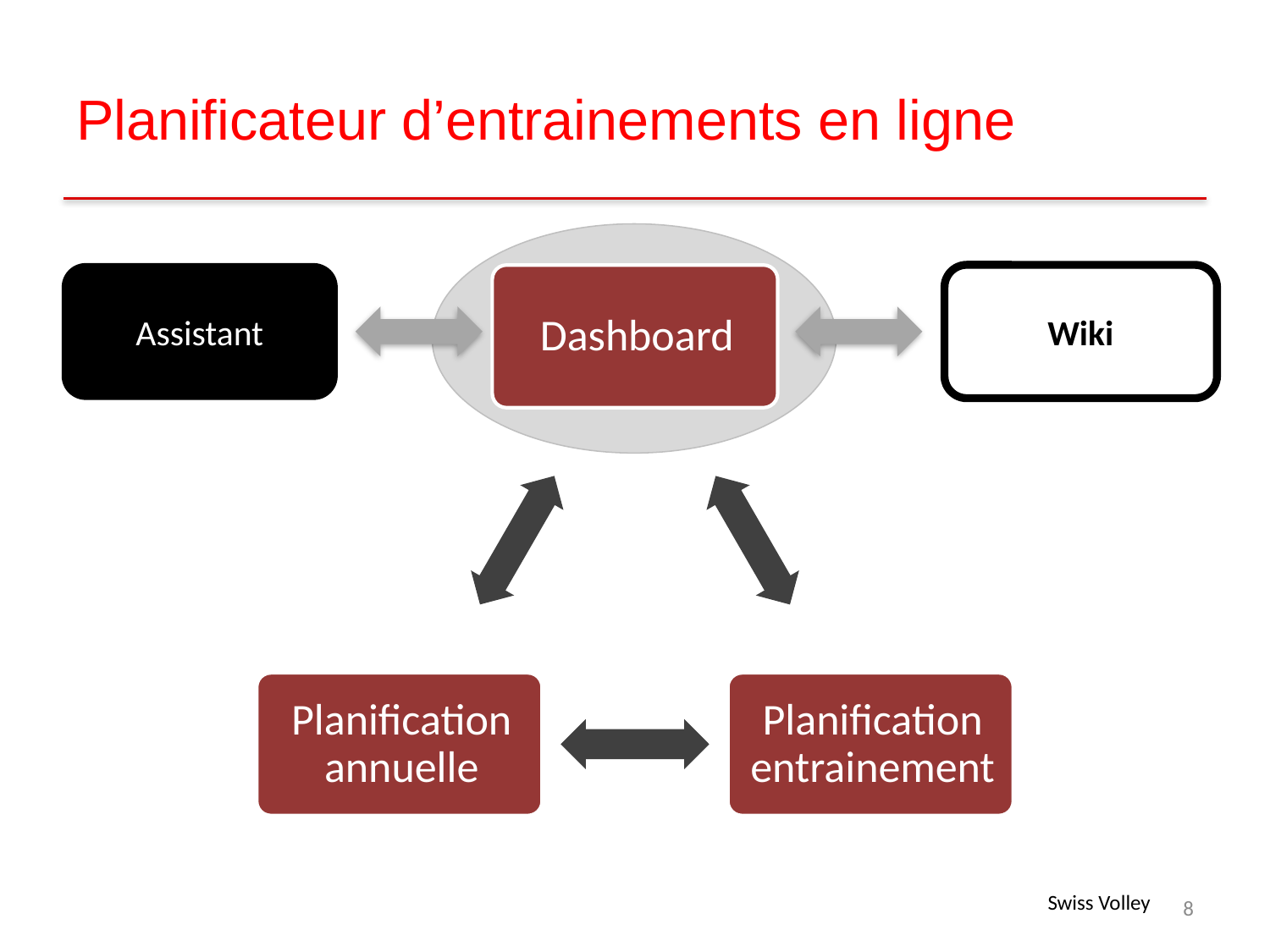

# Planificateur d’entrainements en ligne

Dashboard

Planification entrainement

Planification annuelle

Wiki
Assistant

8
Swiss Volley